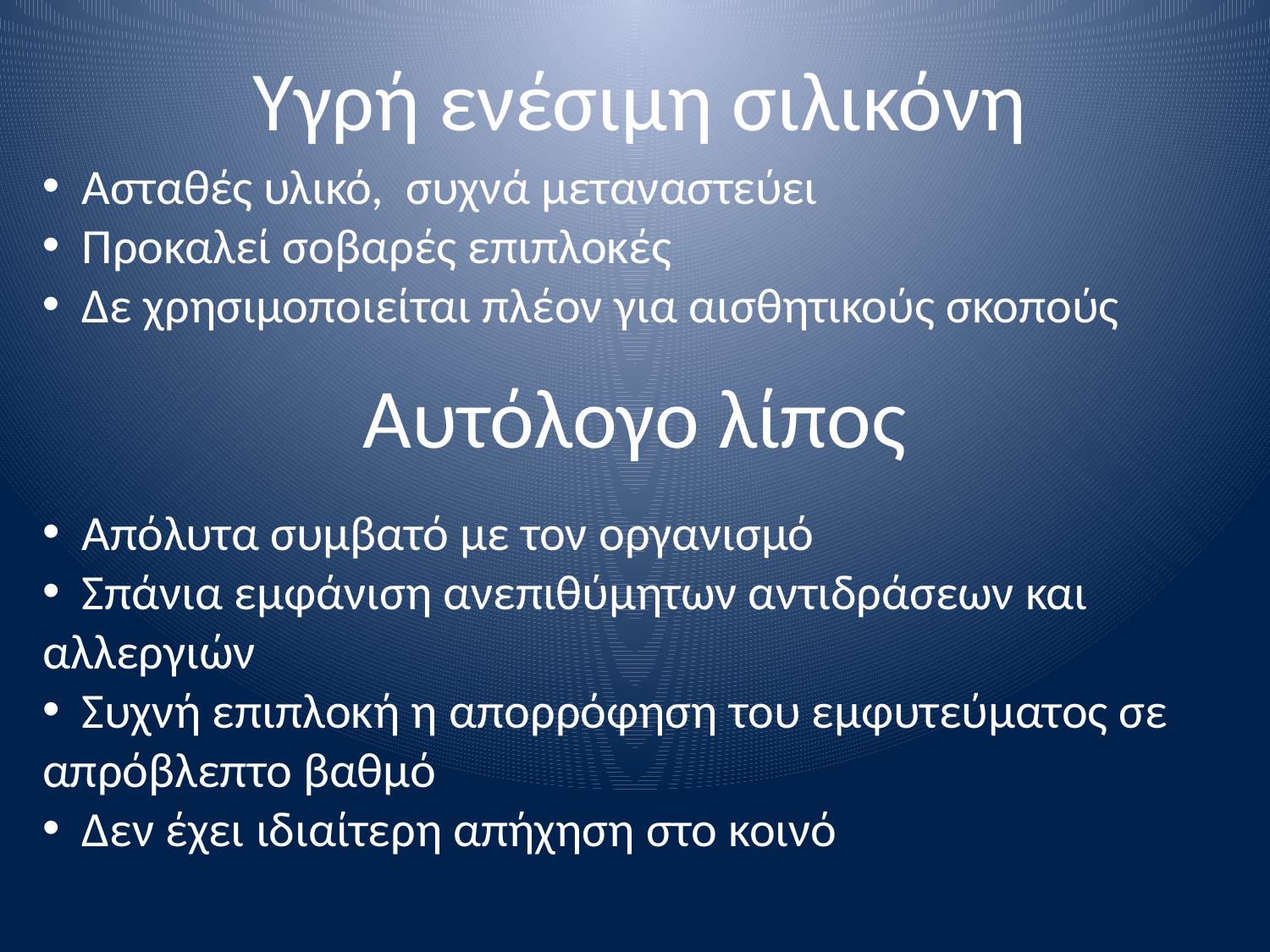

Υγρή ενέσιμη σιλικόνη
  Ασταθές υλικό,  συχνά μεταναστεύει
  Προκαλεί σοβαρές επιπλοκές
  Δε χρησιμοποιείται πλέον για αισθητικούς σκοπούς

Αυτόλογο λίπος
  Απόλυτα συμβατό με τον οργανισμό
  Σπάνια εμφάνιση ανεπιθύμητων αντιδράσεων και αλλεργιών
  Συχνή επιπλοκή η απορρόφηση του εμφυτεύματος σε απρόβλεπτο βαθμό
  Δεν έχει ιδιαίτερη απήχηση στο κοινό